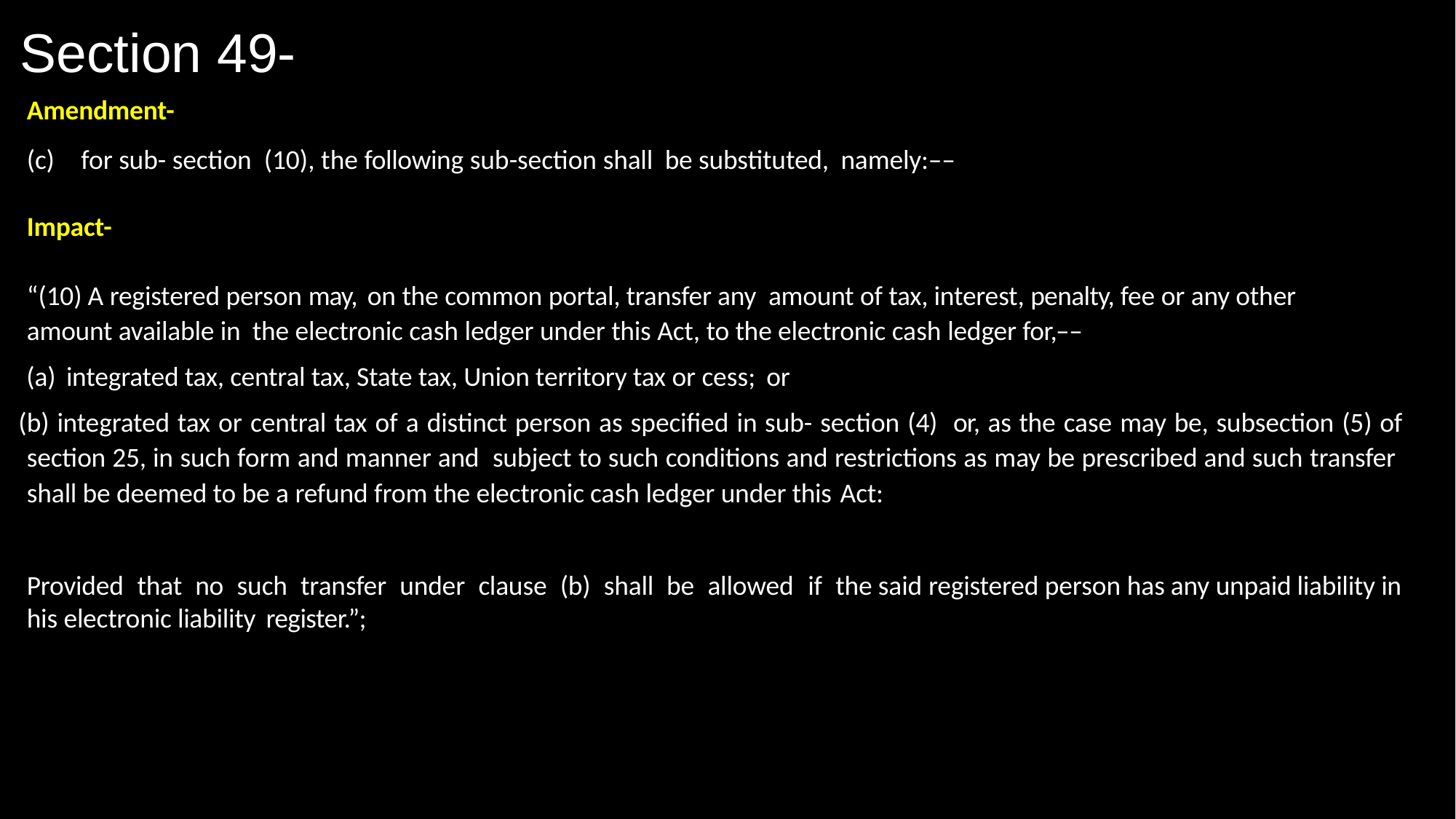

# Section 49-
Amendment-

(c)	for sub- section  (10), the following sub-section shall  be substituted,  namely:––

Impact-

“(10) A registered person may, on the common portal, transfer any  amount of tax, interest, penalty, fee or any other amount available in  the electronic cash ledger under this Act, to the electronic cash ledger for,––
 integrated tax, central tax, State tax, Union territory tax or cess; or
 integrated tax or central tax of a distinct person as specified in sub- section (4)  or, as the case may be, subsection (5) of section 25, in such form and manner and  subject to such conditions and restrictions as may be prescribed and such transfer  shall be deemed to be a refund from the electronic cash ledger under this Act:

Provided  that  no  such  transfer  under  clause  (b)  shall  be  allowed  if  the said registered person has any unpaid liability in his electronic liability register.”;